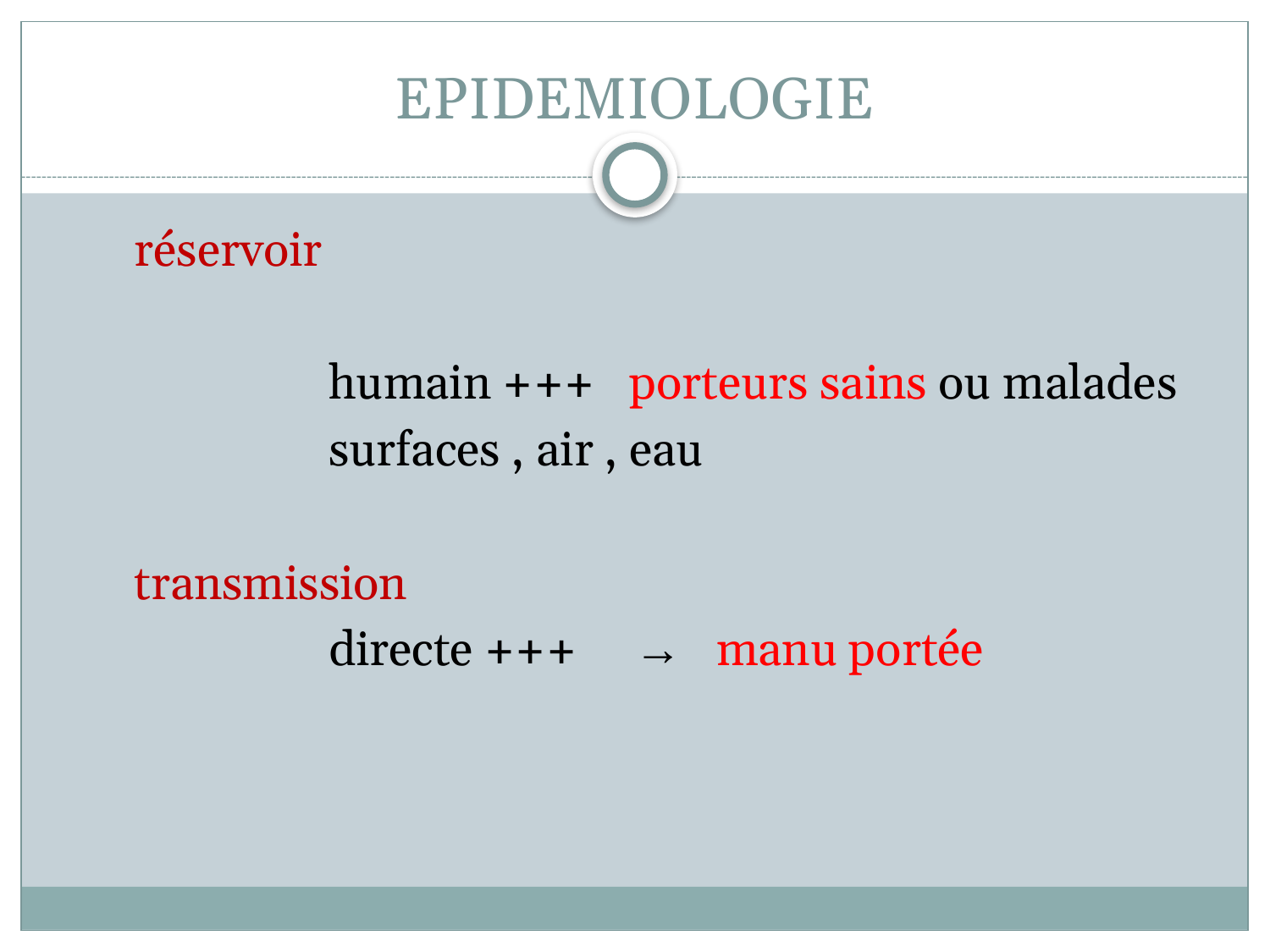

# EPIDEMIOLOGIE
       réservoir

                        humain +++   porteurs sains ou malades
                        surfaces , air , eau

       transmission
                        directe +++     →   manu portée